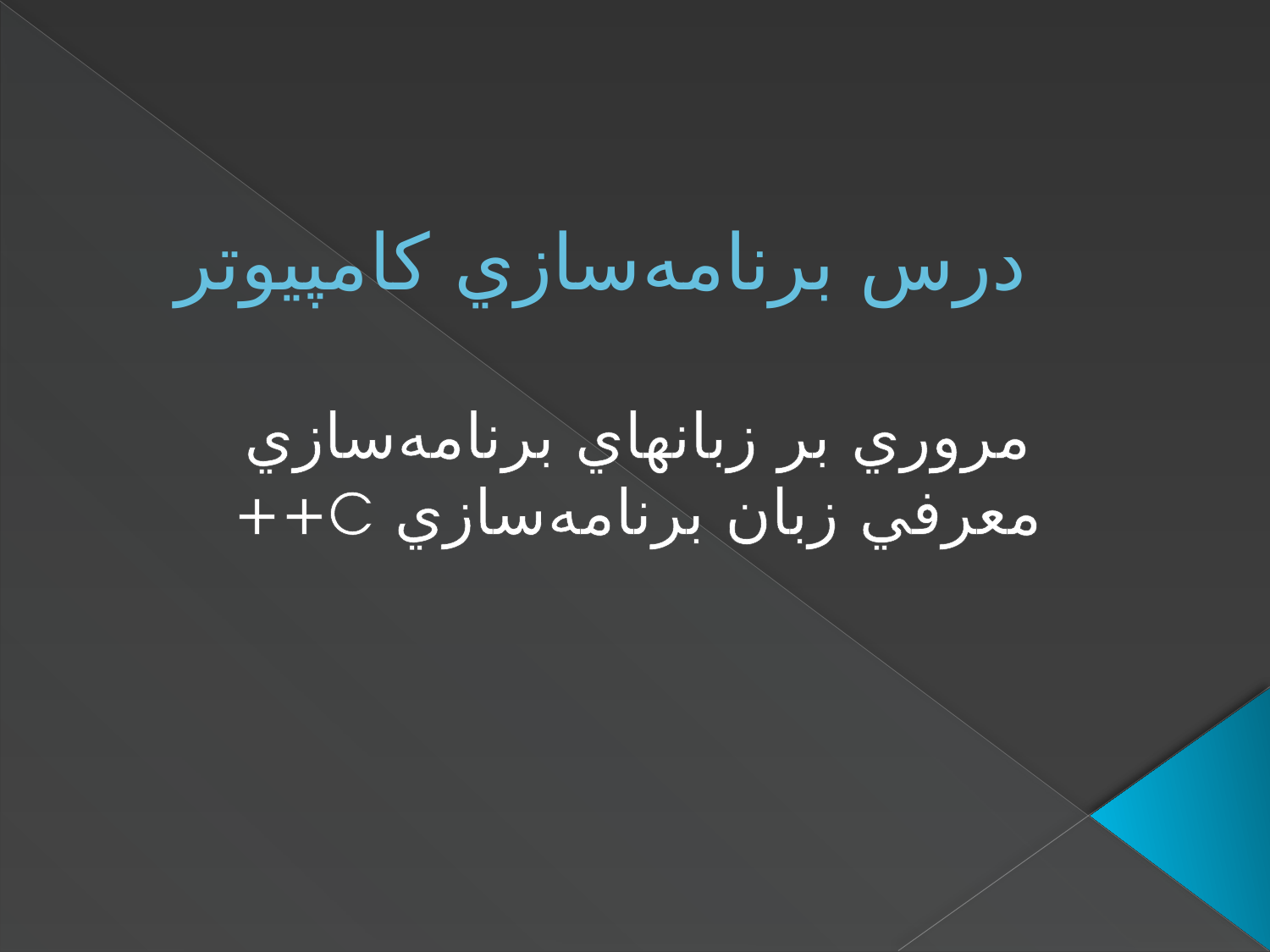

# درس برنامه‌سازي کامپيوتر

مروري بر زبانهاي برنامه‌سازي
معرفي زبان برنامه‌سازي C++